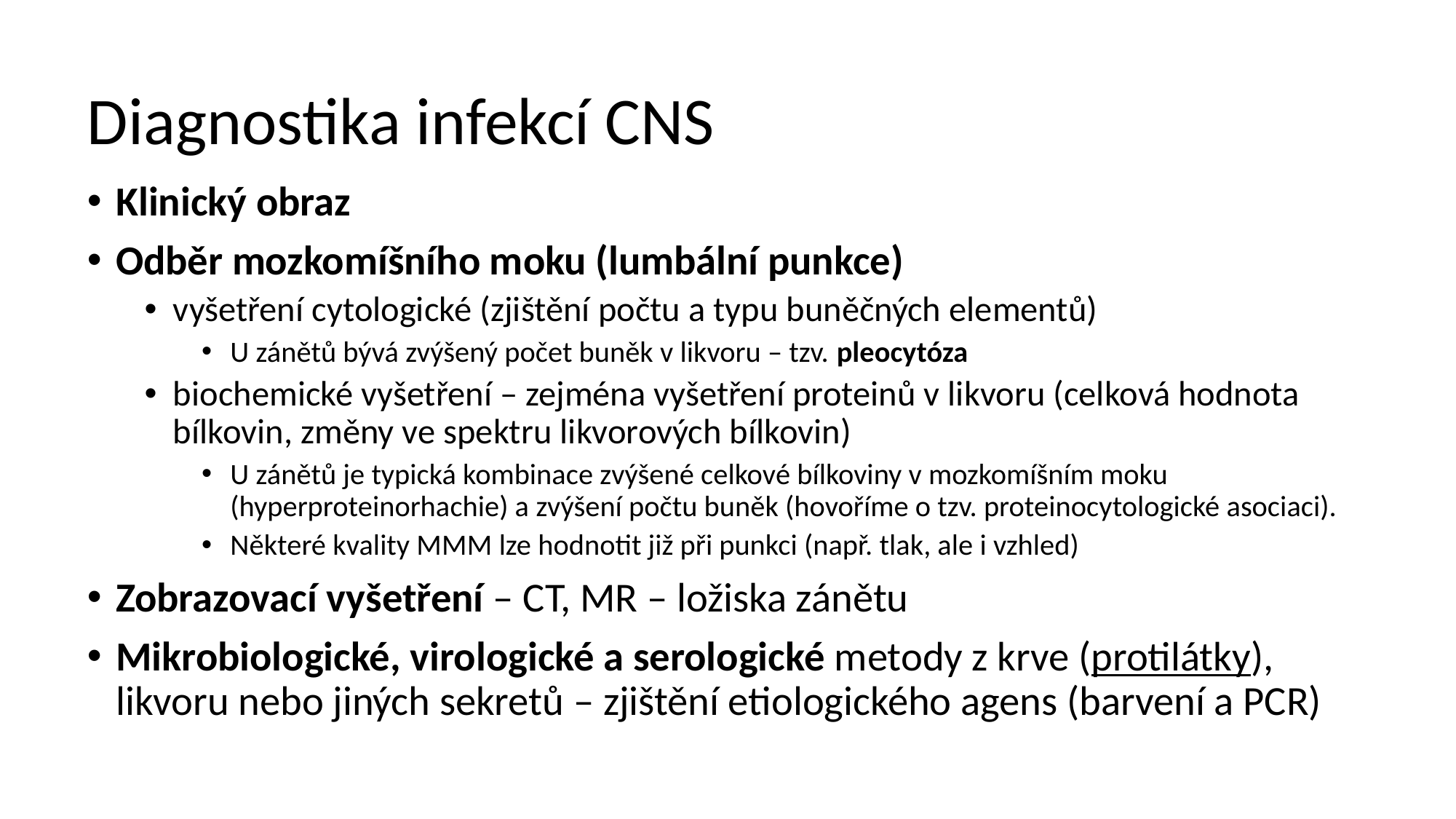

# Diagnostika infekcí CNS
Klinický obraz
Odběr mozkomíšního moku (lumbální punkce)
vyšetření cytologické (zjištění počtu a typu buněčných elementů)
U zánětů bývá zvýšený počet buněk v likvoru – tzv. pleocytóza
biochemické vyšetření – zejména vyšetření proteinů v likvoru (celková hodnota bílkovin, změny ve spektru likvorových bílkovin)
U zánětů je typická kombinace zvýšené celkové bílkoviny v mozkomíšním moku (hyperproteinorhachie) a zvýšení počtu buněk (hovoříme o tzv. proteinocytologické asociaci).
Některé kvality MMM lze hodnotit již při punkci (např. tlak, ale i vzhled)
Zobrazovací vyšetření – CT, MR – ložiska zánětu
Mikrobiologické, virologické a serologické metody z krve (protilátky), likvoru nebo jiných sekretů – zjištění etiologického agens (barvení a PCR)